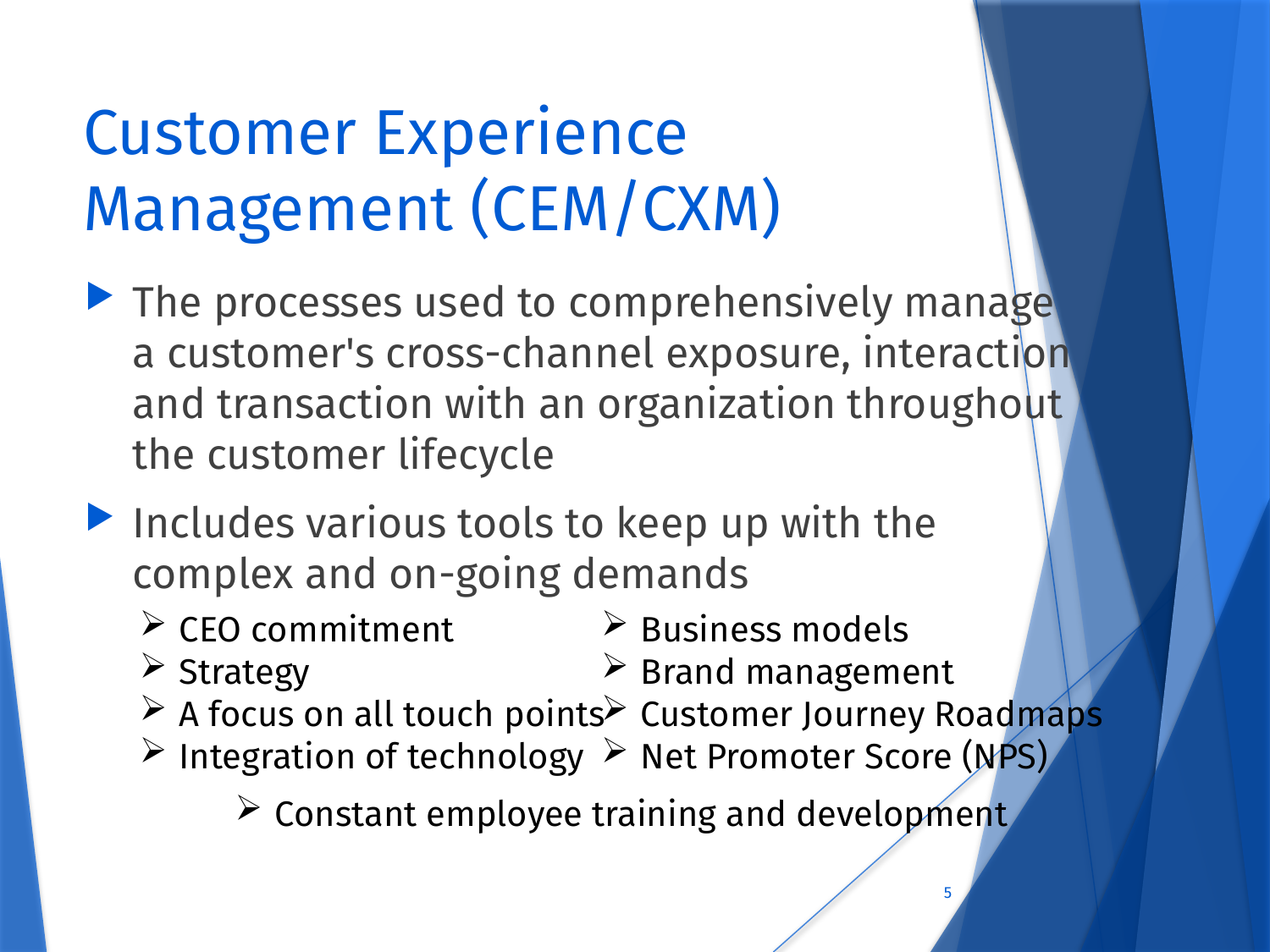

# Customer Experience Management (CEM/CXM)
The processes used to comprehensively manage a customer's cross-channel exposure, interaction and transaction with an organization throughout the customer lifecycle
Includes various tools to keep up with the complex and on-going demands

CEO commitment
Strategy
A focus on all touch points
Integration of technology
Business models
Brand management
Customer Journey Roadmaps
Net Promoter Score (NPS)
Constant employee training and development
5